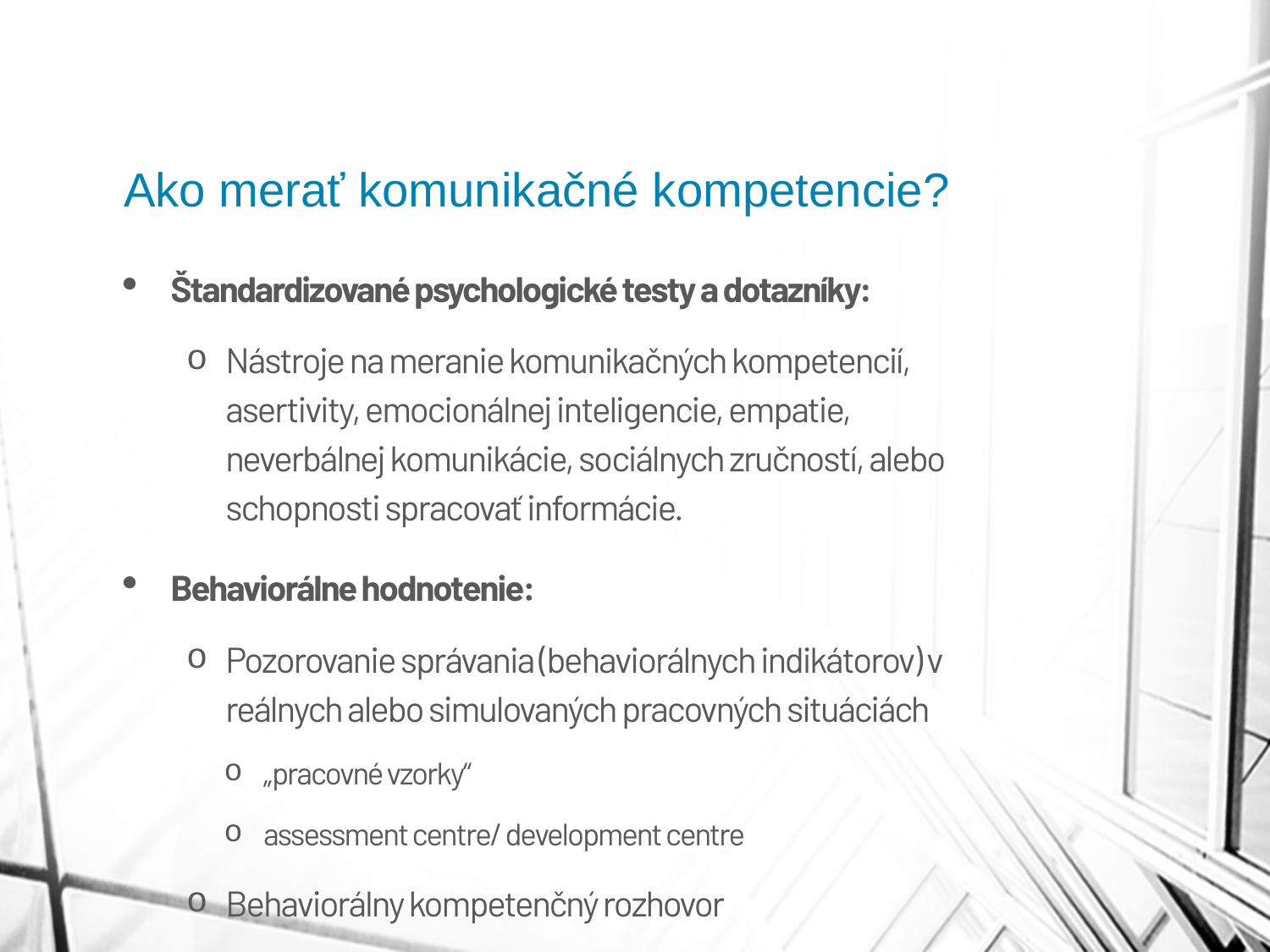

# Ako merať komunikačné kompetencie?
Štandardizované psychologické testy a dotazníky:
Nástroje na meranie komunikačných kompetencií, asertivity, emocionálnej inteligencie, empatie, neverbálnej komunikácie, sociálnych zručností, alebo schopnosti spracovať informácie.
Behaviorálne hodnotenie:
Pozorovanie správania (behaviorálnych indikátorov) v reálnych alebo simulovaných pracovných situáciách
„pracovné vzorky“
assessment centre/ development centre
Behaviorálny kompetenčný rozhovor